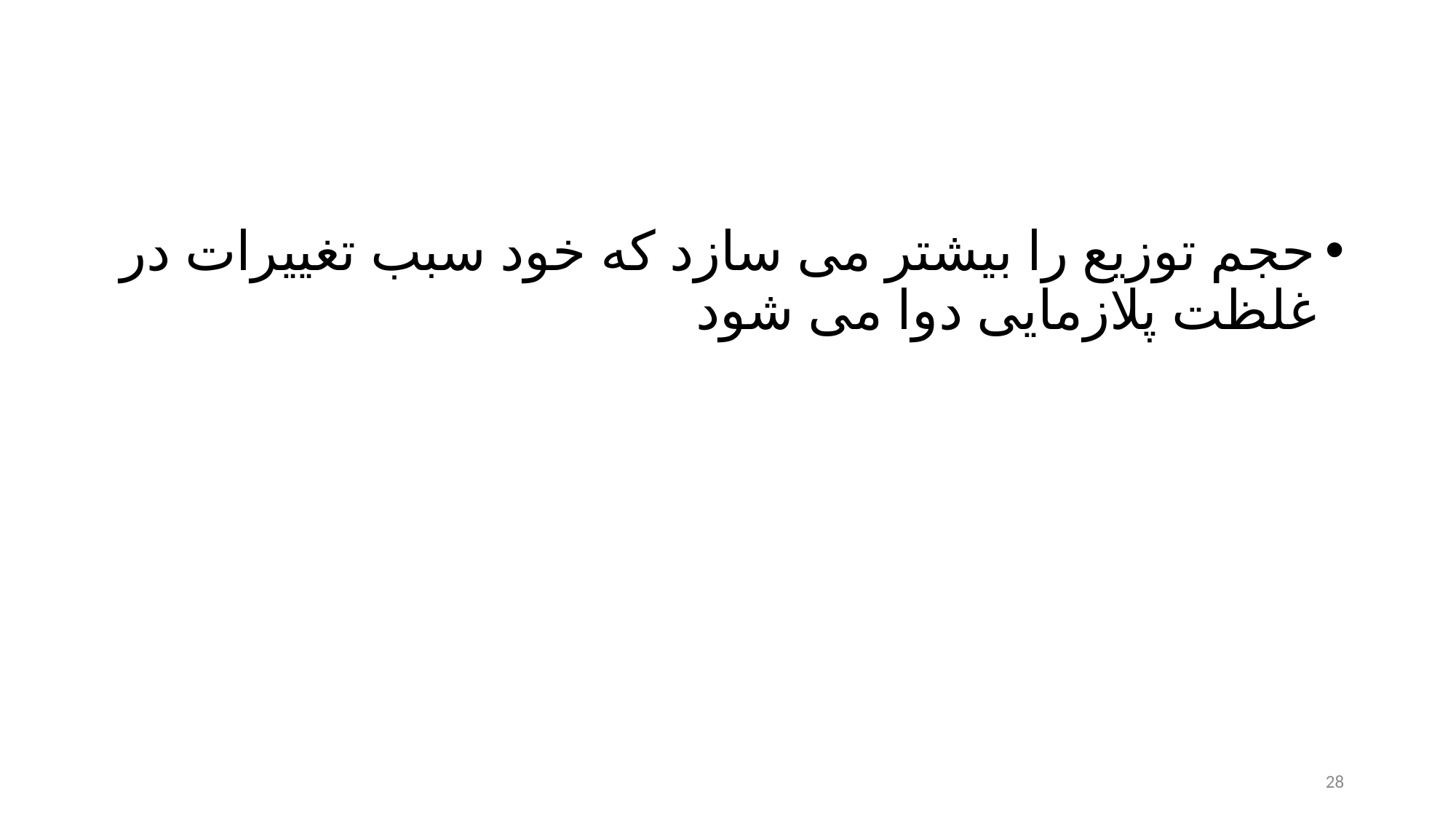

#
حجم توزیع را بیشتر می سازد که خود سبب تغییرات در غلظت پلازمایی دوا می شود
28